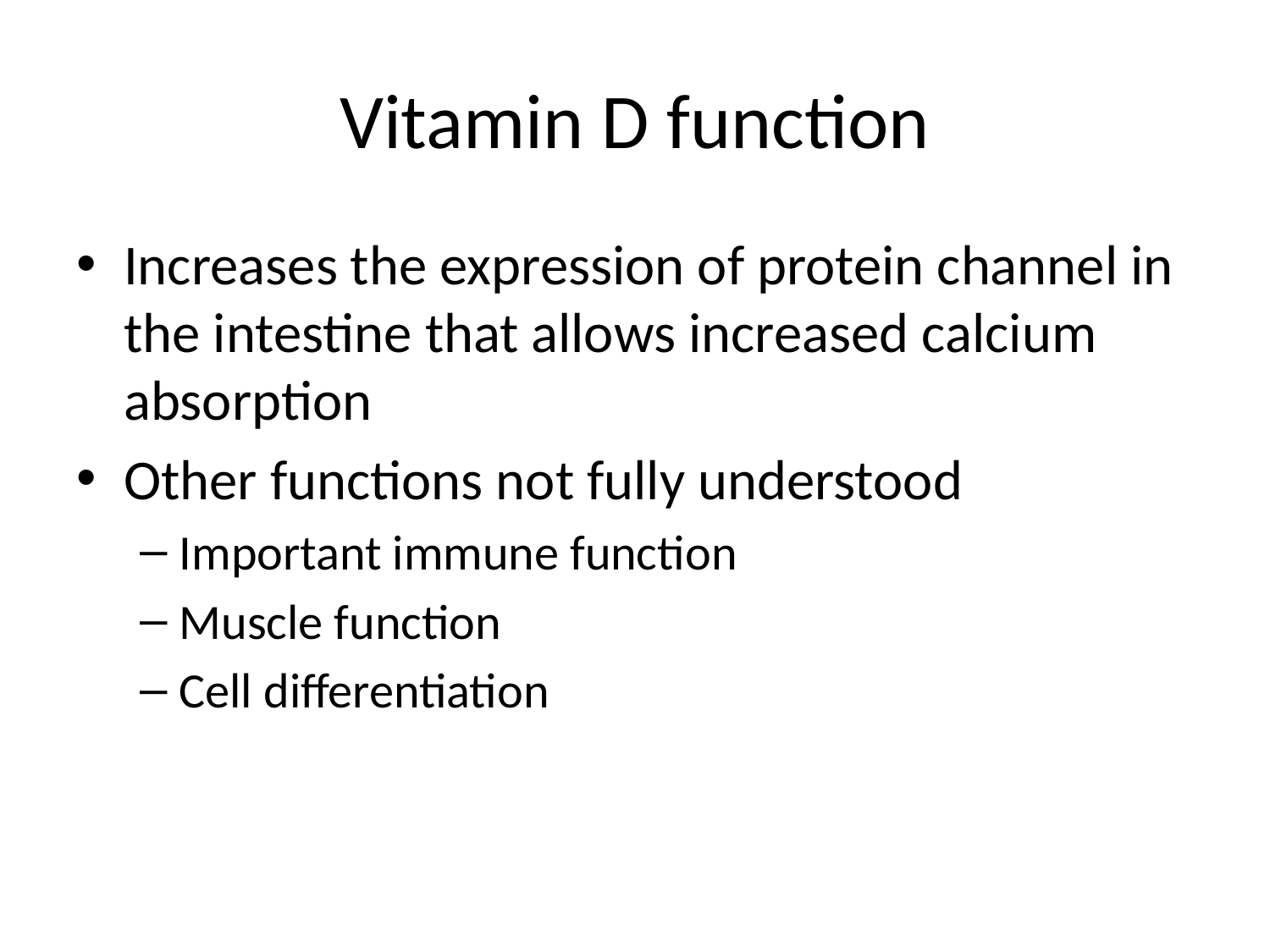

# Vitamin D function
Increases the expression of protein channel in the intestine that allows increased calcium absorption
Other functions not fully understood
Important immune function
Muscle function
Cell differentiation